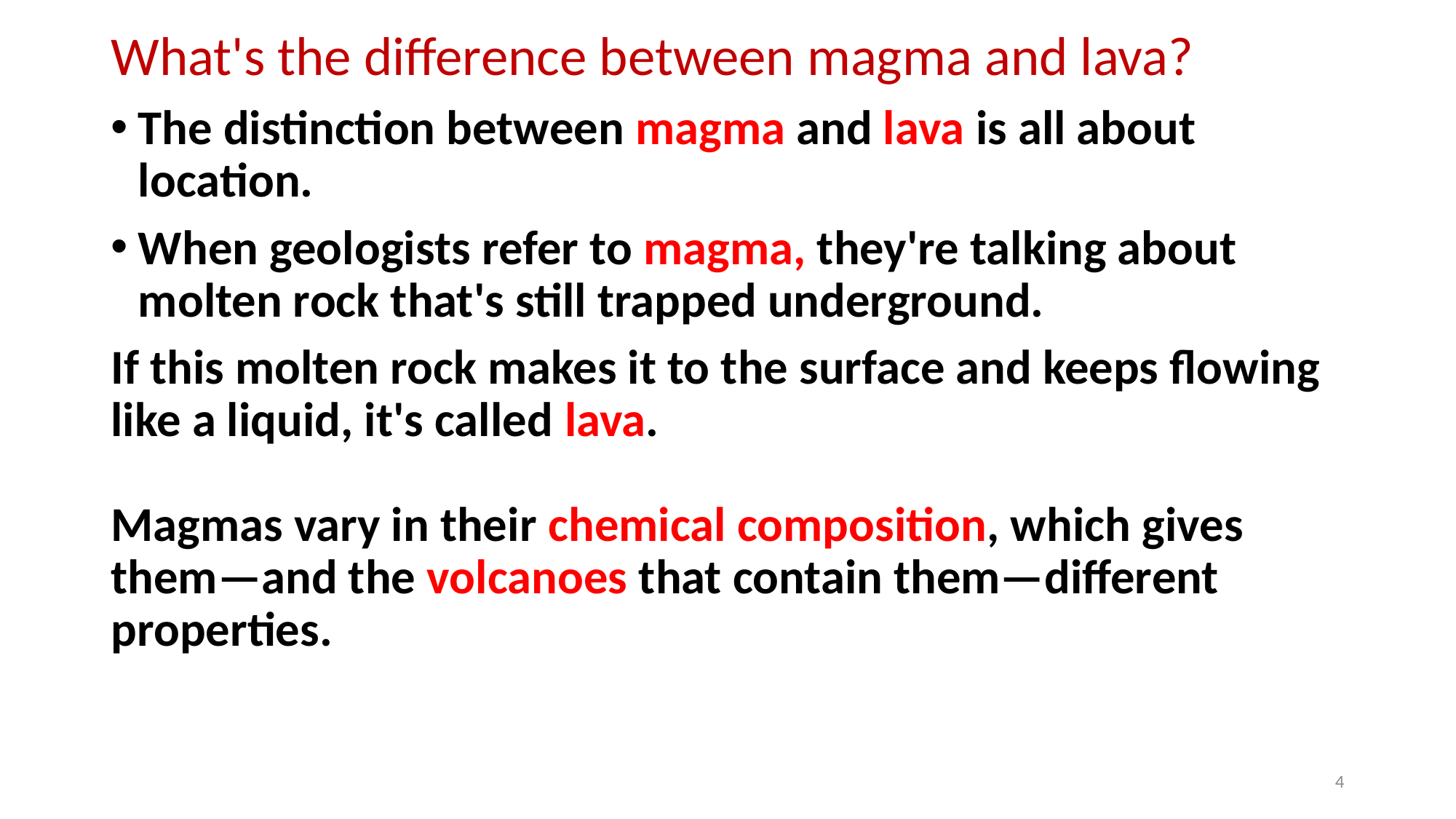

What's the difference between magma and lava?
The distinction between magma and lava is all about location.
When geologists refer to magma, they're talking about molten rock that's still trapped underground.
If this molten rock makes it to the surface and keeps flowing like a liquid, it's called lava.
Magmas vary in their chemical composition, which gives them—and the volcanoes that contain them—different properties.

4